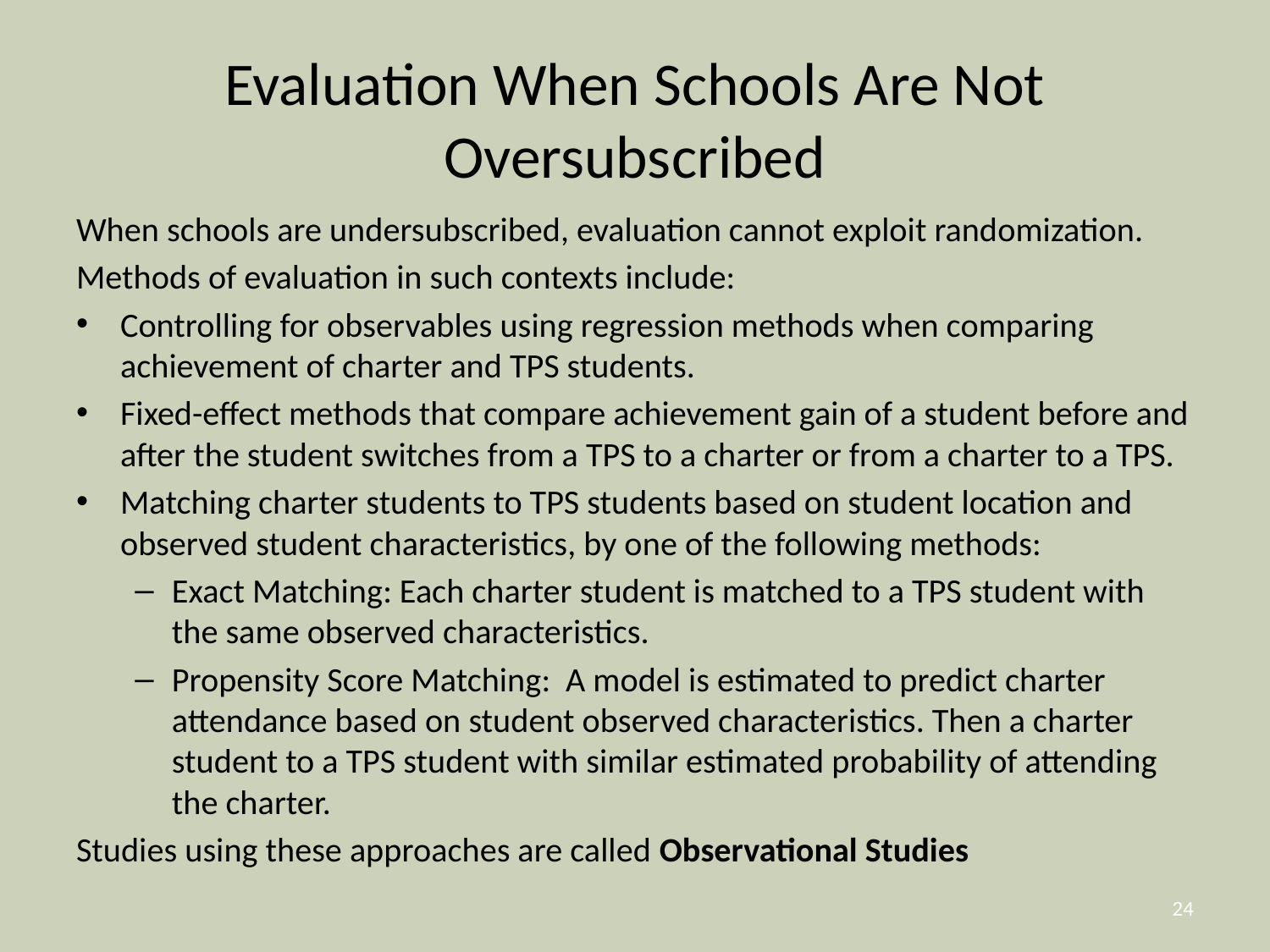

# Evaluation When Schools Are Not Oversubscribed
When schools are undersubscribed, evaluation cannot exploit randomization.
Methods of evaluation in such contexts include:
Controlling for observables using regression methods when comparing achievement of charter and TPS students.
Fixed-effect methods that compare achievement gain of a student before and after the student switches from a TPS to a charter or from a charter to a TPS.
Matching charter students to TPS students based on student location and observed student characteristics, by one of the following methods:
Exact Matching: Each charter student is matched to a TPS student with the same observed characteristics.
Propensity Score Matching:  A model is estimated to predict charter attendance based on student observed characteristics. Then a charter student to a TPS student with similar estimated probability of attending the charter.
Studies using these approaches are called Observational Studies

24